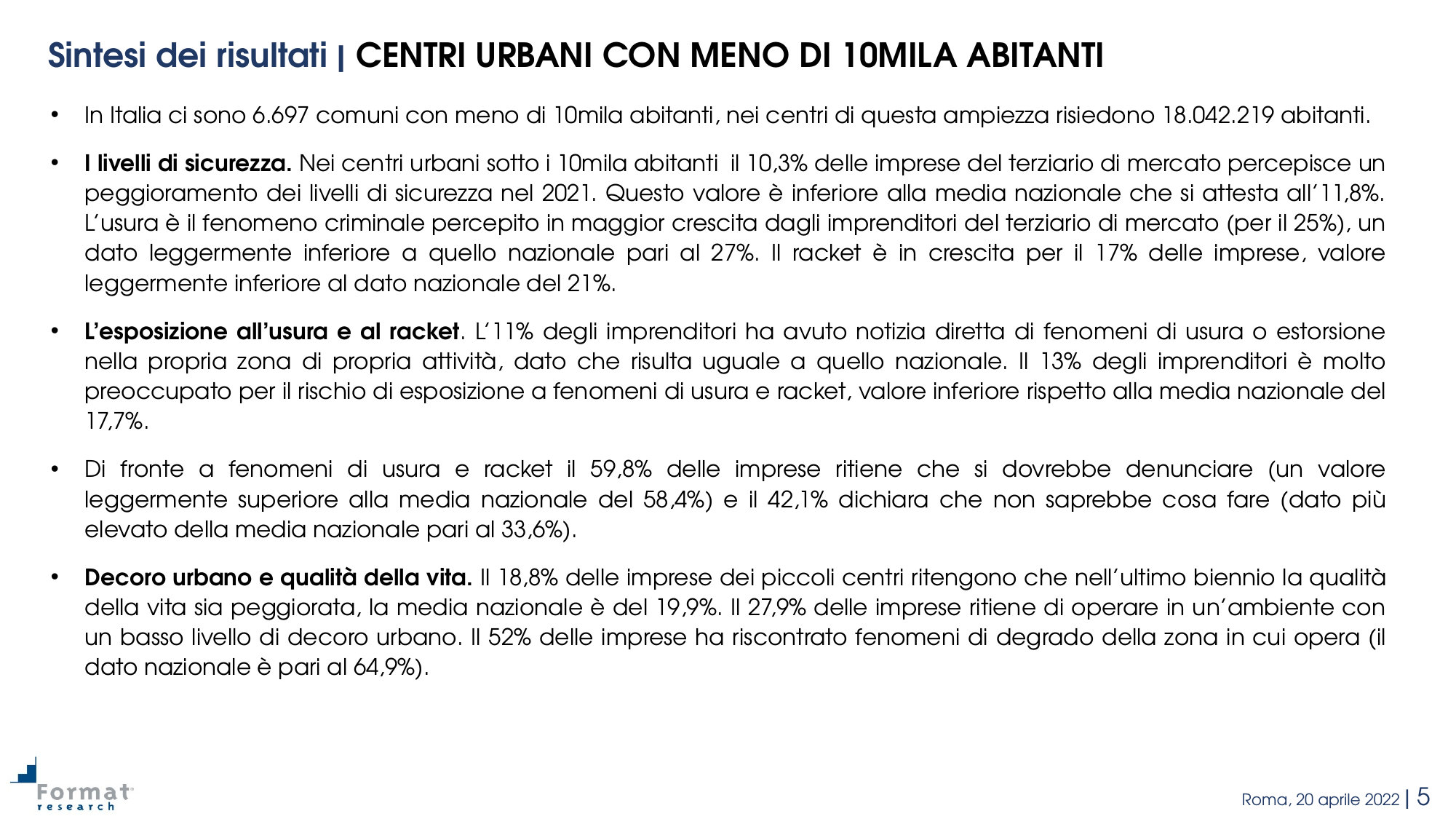

Sintesi dei risultati | CENTRI URBANI CON MENO DI 10MILA ABITANTI
In Italia ci sono 6.697 comuni con meno di 10mila abitanti, nei centri di questa ampiezza risiedono 18.042.219 abitanti.
I livelli di sicurezza. Nei centri urbani sotto i 10mila abitanti  il 10,3% delle imprese del terziario di mercato percepisce un peggioramento dei livelli di sicurezza nel 2021. Questo valore è inferiore alla media nazionale che si attesta all’11,8%. L’usura è il fenomeno criminale percepito in maggior crescita dagli imprenditori del terziario di mercato (per il 25%), un dato leggermente inferiore a quello nazionale pari al 27%. Il racket è in crescita per il 17% delle imprese, valore leggermente inferiore al dato nazionale del 21%.
L’esposizione all’usura e al racket. L’11% degli imprenditori ha avuto notizia diretta di fenomeni di usura o estorsione nella propria zona di propria attività, dato che risulta uguale a quello nazionale. Il 13% degli imprenditori è molto preoccupato per il rischio di esposizione a fenomeni di usura e racket, valore inferiore rispetto alla media nazionale del 17,7%.
Di fronte a fenomeni di usura e racket il 59,8% delle imprese ritiene che si dovrebbe denunciare (un valore leggermente superiore alla media nazionale del 58,4%) e il 42,1% dichiara che non saprebbe cosa fare (dato più elevato della media nazionale pari al 33,6%).
Decoro urbano e qualità della vita. Il 18,8% delle imprese dei piccoli centri ritengono che nell’ultimo biennio la qualità della vita sia peggiorata, la media nazionale è del 19,9%. Il 27,9% delle imprese ritiene di operare in un’ambiente con un basso livello di decoro urbano. Il 52% delle imprese ha riscontrato fenomeni di degrado della zona in cui opera (il dato nazionale è pari al 64,9%).